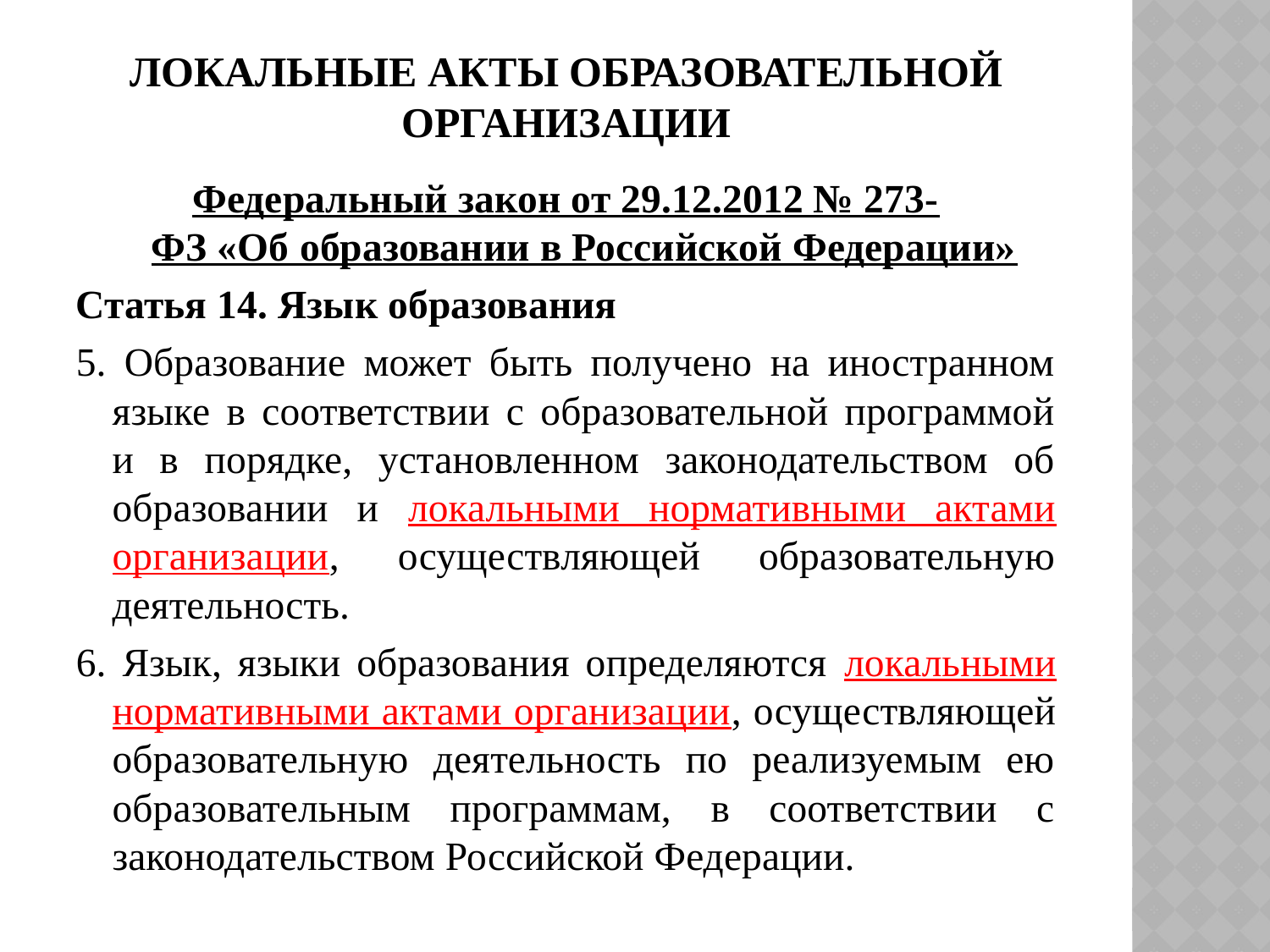

# Локальные акты образовательной организации
Федеральный закон от 29.12.2012 № 273-ФЗ «Об образовании в Российской Федерации»
Статья 14. Язык образования
5. Образование может быть получено на иностранном языке в соответствии с образовательной программой и в порядке, установленном законодательством об образовании и локальными нормативными актами организации, осуществляющей образовательную деятельность.
6. Язык, языки образования определяются локальными нормативными актами организации, осуществляющей образовательную деятельность по реализуемым ею образовательным программам, в соответствии с законодательством Российской Федерации.